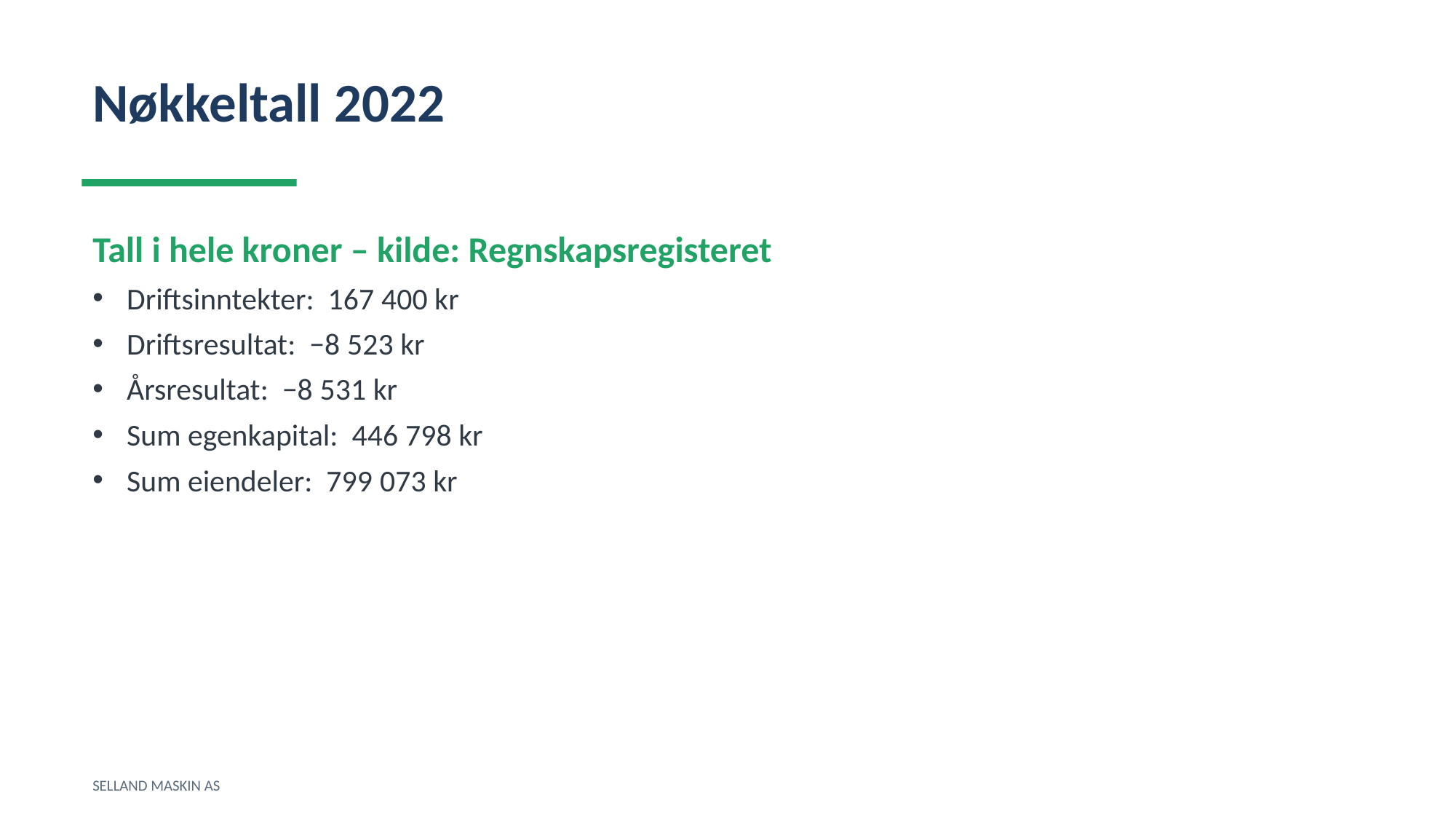

Nøkkeltall 2022

Tall i hele kroner – kilde: Regnskapsregisteret
Driftsinntekter:  167 400 kr
Driftsresultat:  −8 523 kr
Årsresultat:  −8 531 kr
Sum egenkapital:  446 798 kr
Sum eiendeler:  799 073 kr
SELLAND MASKIN AS